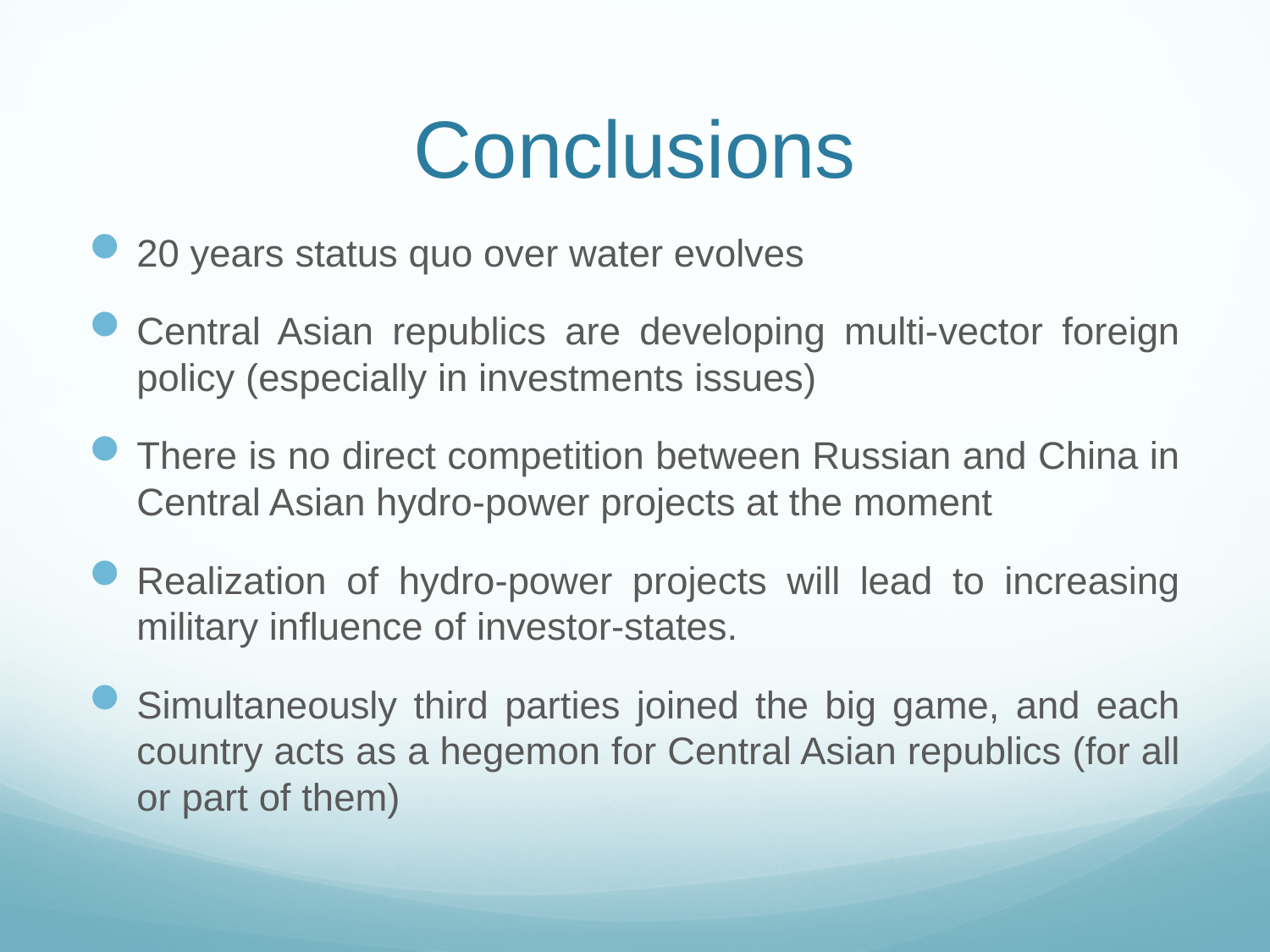

# Conclusions
20 years status quo over water evolves
Central Asian republics are developing multi-vector foreign policy (especially in investments issues)
There is no direct competition between Russian and China in Central Asian hydro-power projects at the moment
Realization of hydro-power projects will lead to increasing military influence of investor-states.
Simultaneously third parties joined the big game, and each country acts as a hegemon for Central Asian republics (for all or part of them)